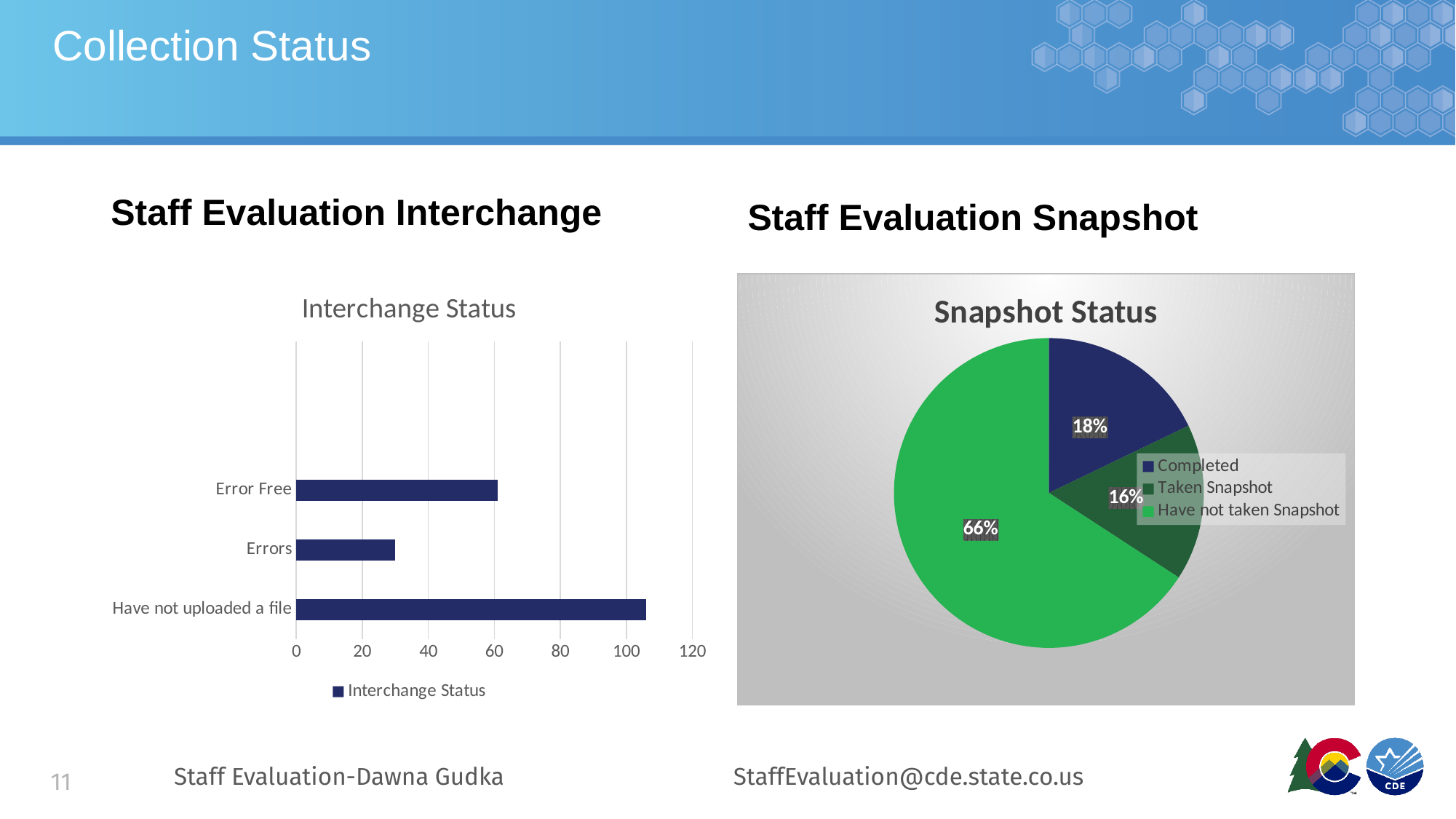

# Collection Status
Staff Evaluation Interchange
Staff Evaluation Snapshot

### Chart:

| Category | Interchange Status |
|---|---|
| Have not uploaded a file | 106.0 |
| Errors | 30.0 |
| Error Free | 61.0 |

### Chart:

| Category | Snapshot Status |
|---|---|
| Completed | 35.0 |
| Taken Snapshot | 32.0 |
| Have not taken Snapshot | 129.0 |
Staff Evaluation-Dawna Gudka
StaffEvaluation@cde.state.co.us
11